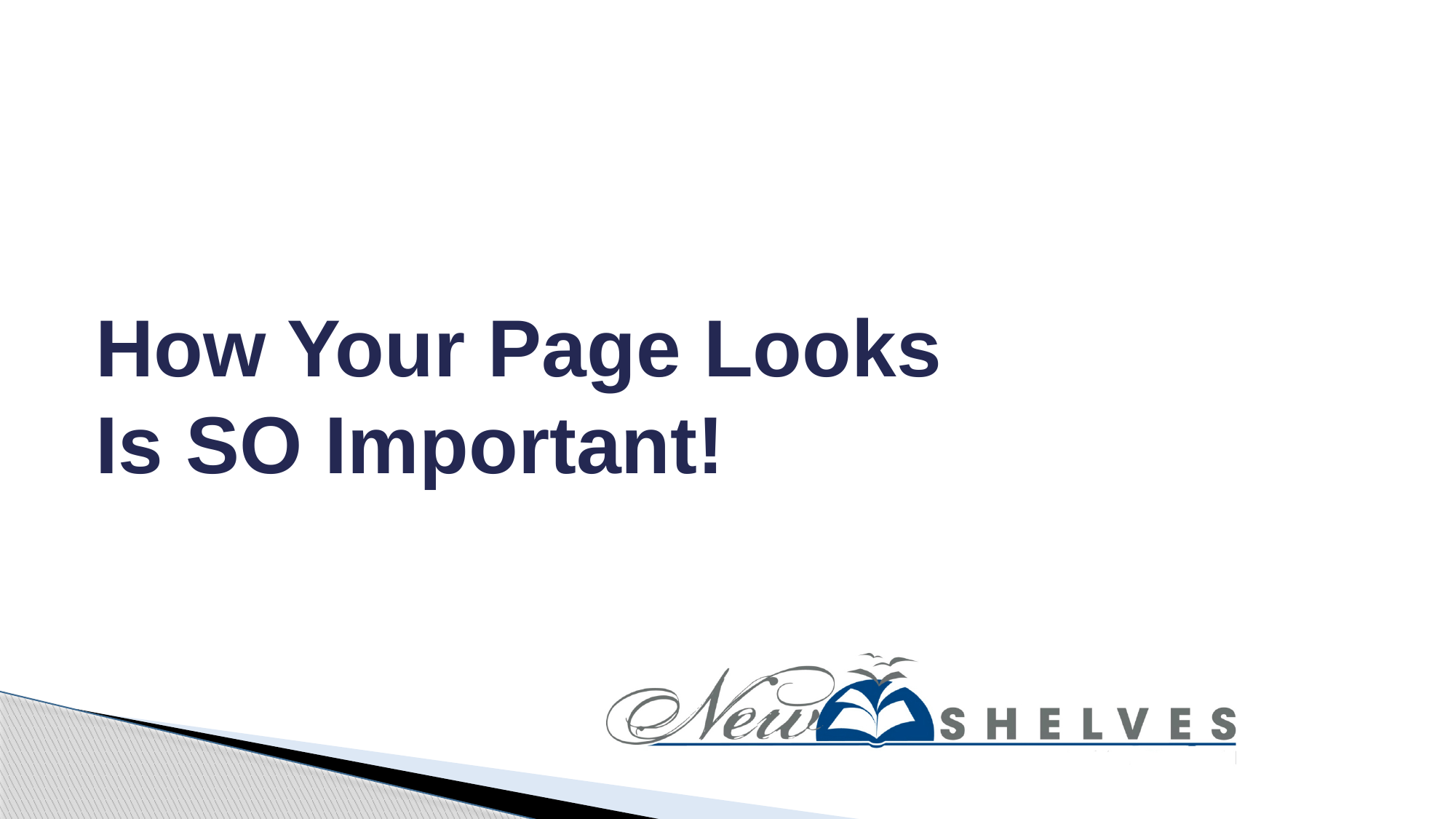

# How Your Page Looks Is SO Important!